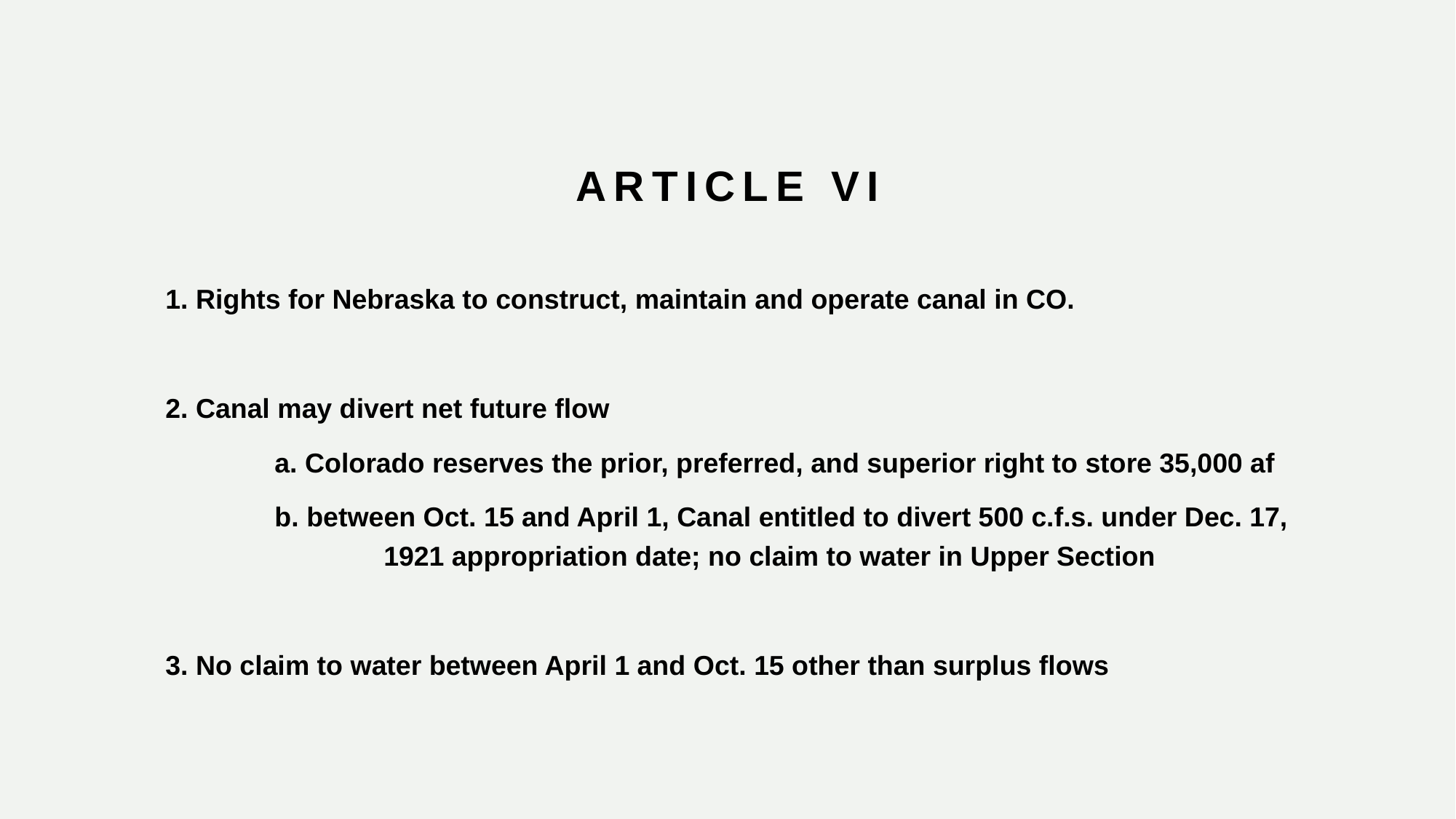

# Article VI
1. Rights for Nebraska to construct, maintain and operate canal in CO.

2. Canal may divert net future flow
	a. Colorado reserves the prior, preferred, and superior right to store 35,000 af
	b. between Oct. 15 and April 1, Canal entitled to divert 500 c.f.s. under Dec. 17, 		1921 appropriation date; no claim to water in Upper Section

3. No claim to water between April 1 and Oct. 15 other than surplus flows